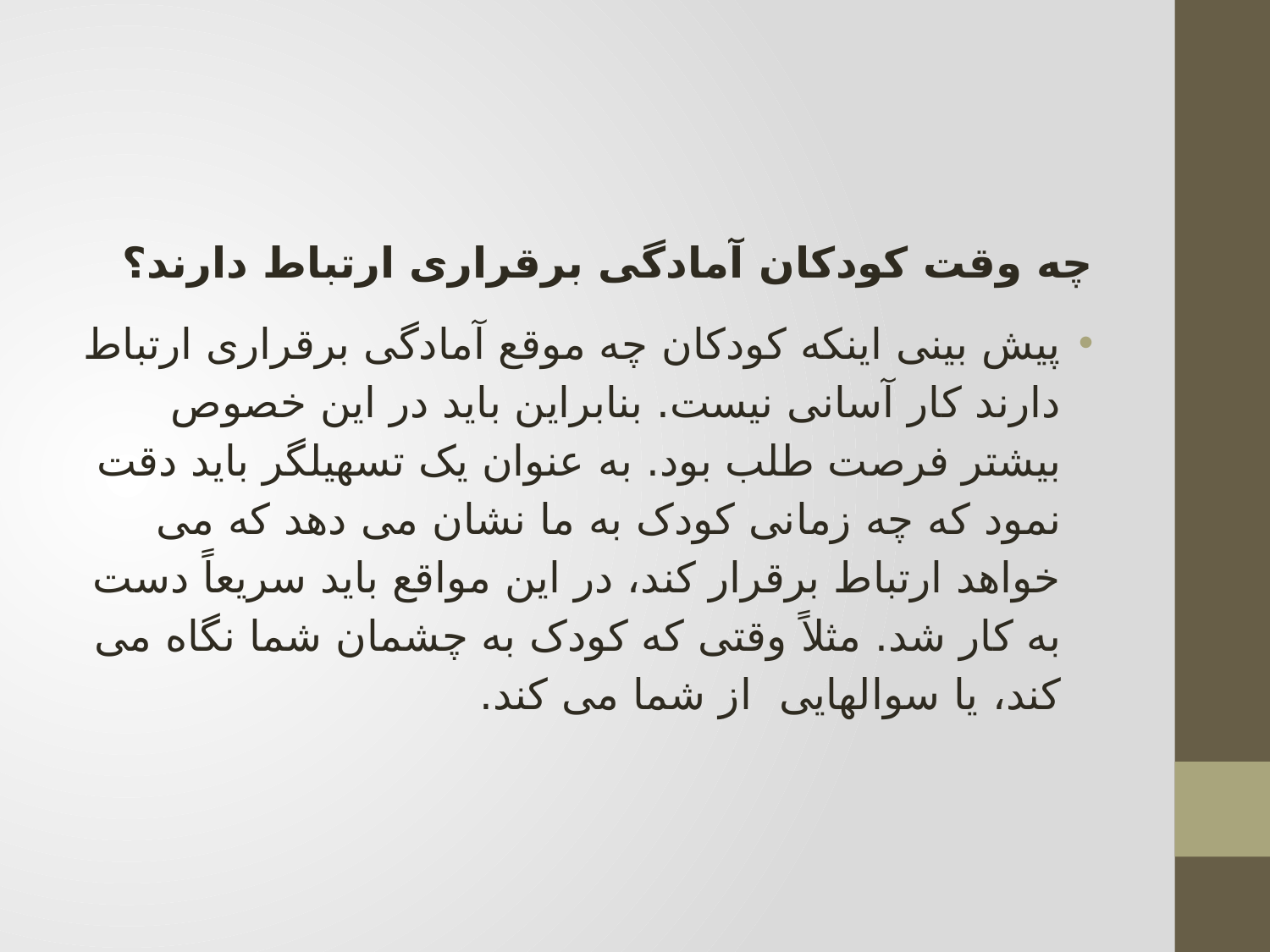

#
چه وقت کودکان آمادگی برقراری ارتباط دارند؟
	پیش بینی اینکه کودکان چه موقع آمادگی برقراری ارتباط دارند کار آسانی نیست. بنابراین باید در این خصوص بيشتر فرصت طلب بود. به عنوان یک تسهيلگر باید دقت نمود که چه زمانی کودک به ما نشان می دهد که می خواهد ارتباط برقرار کند، در این مواقع باید سریعاً دست به کار شد. مثلاً وقتی که کودک به چشمان شما نگاه می کند، یا سوالهایی  از شما می کند.